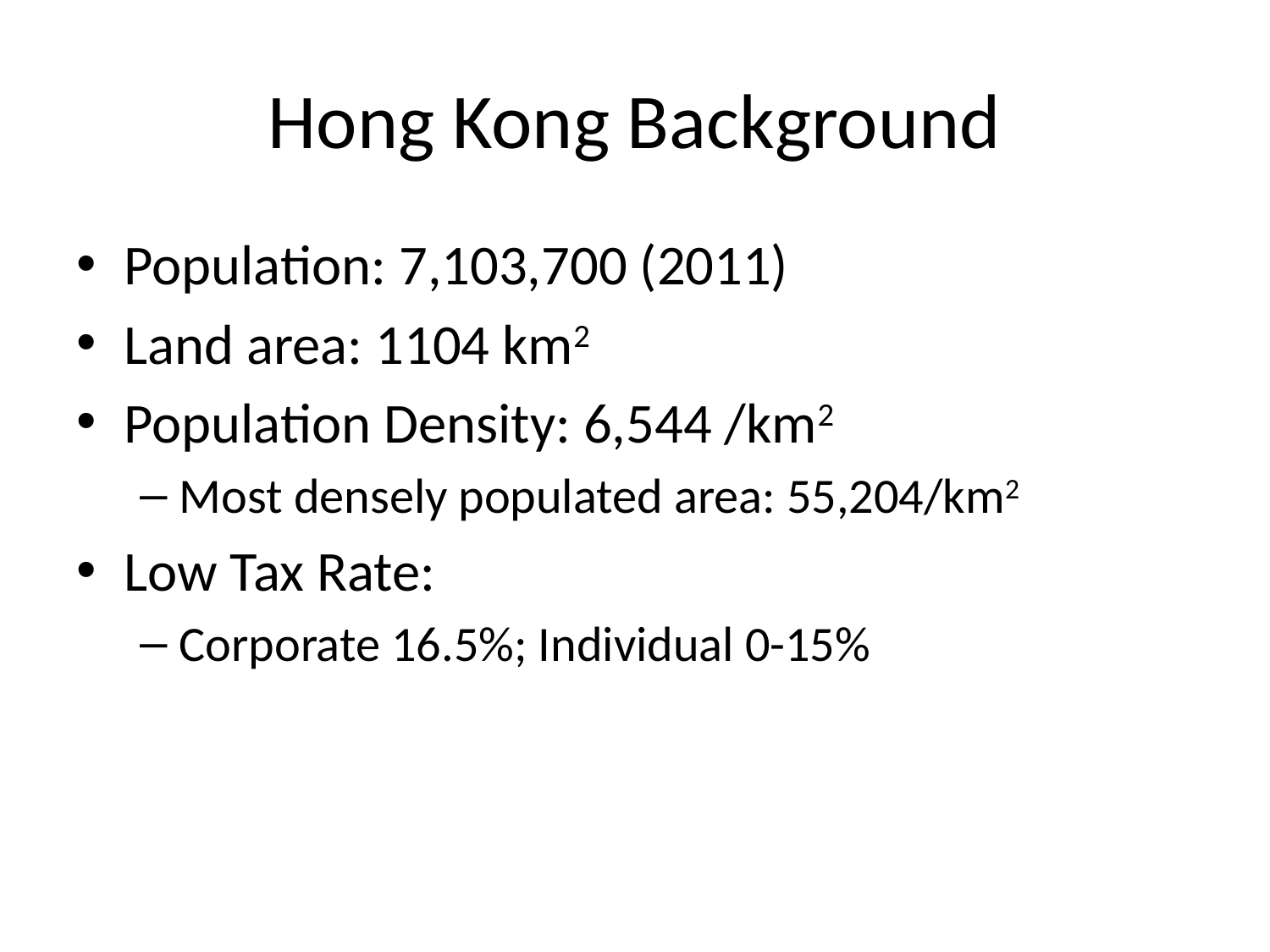

# Hong Kong Background
Population: 7,103,700 (2011)
Land area: 1104 km2
Population Density: 6,544 /km2
Most densely populated area: 55,204/km2
Low Tax Rate:
Corporate 16.5%; Individual 0-15%